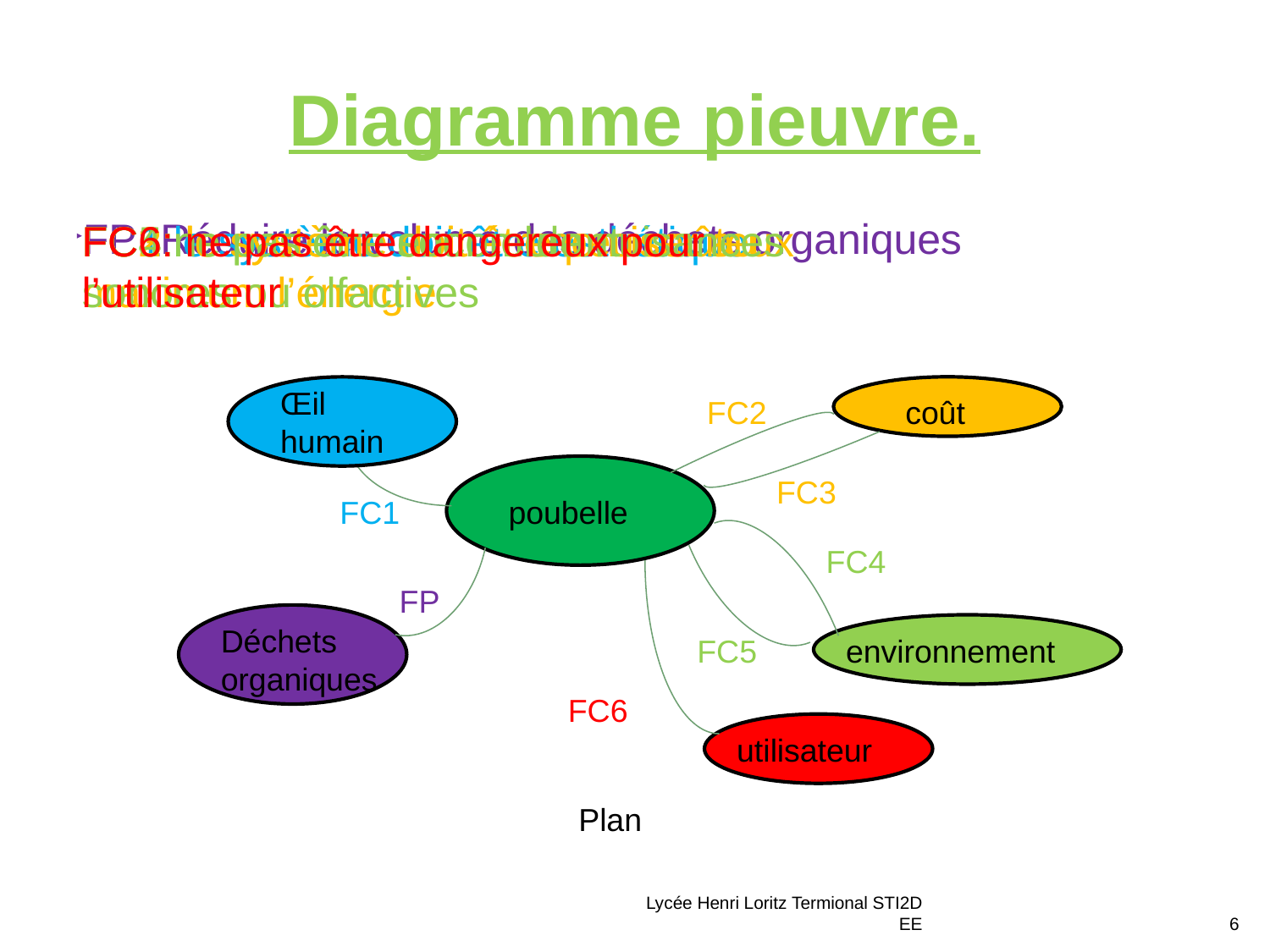

Diagramme pieuvre.
FP: Réduire le volume des déchets organiques
FC1:le système doit être esthétique
FC2: le système doit être peu coûteux
FC3: le système doit économiser au maximum l’énergie
FC4:ne pas être encombrant
FC5:ne pas être source de nuisances sonores ou olfactives
FC6: ne pas être dangereux pour l’utilisateur

Œil humain

FC2
coût

FC3

FC1
poubelle

FC4
FP

Déchets organiques

FC5
environnement
FC6

utilisateur
Plan

Lycée Henri Loritz Termional STI2D EE
6